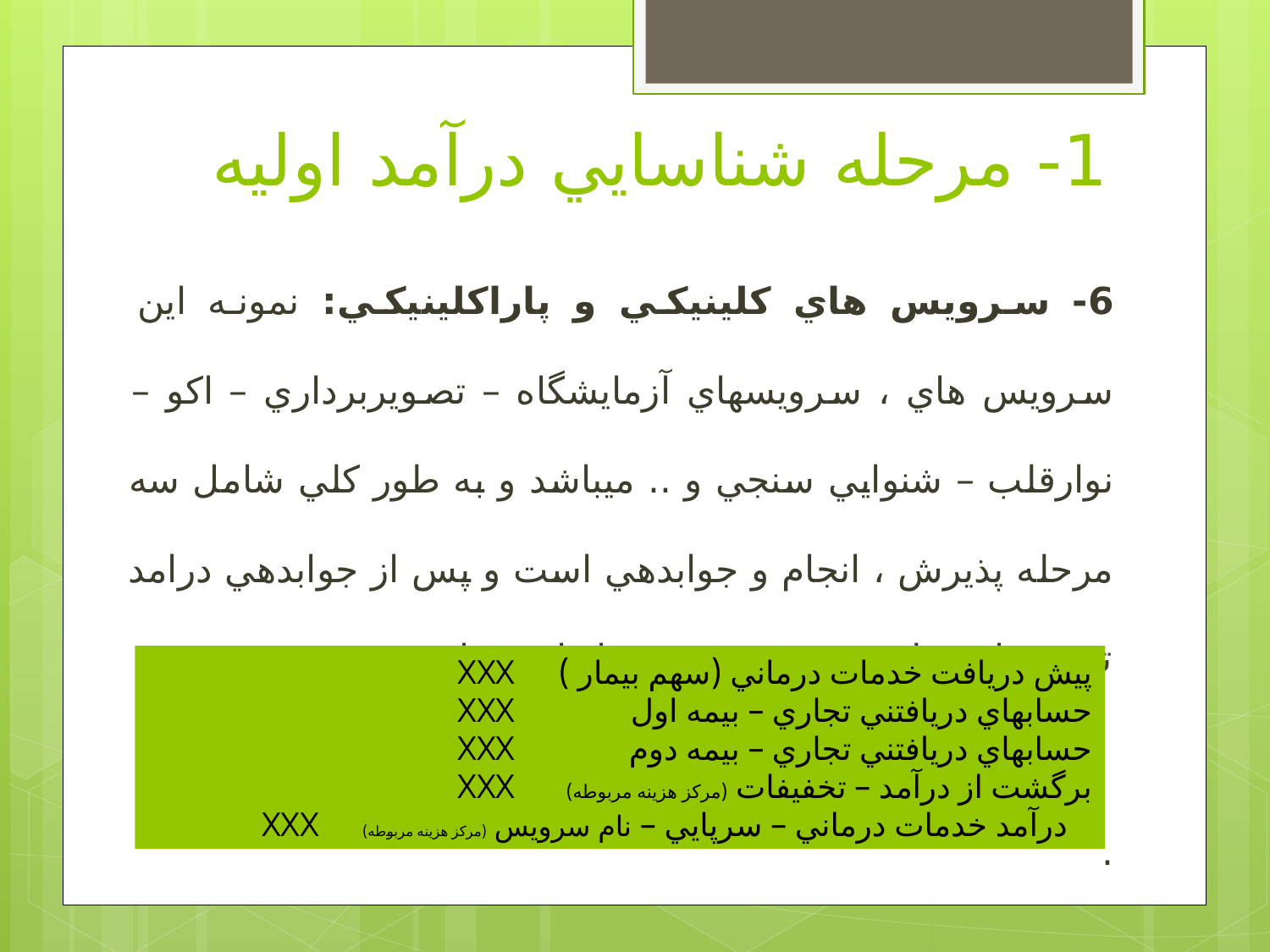

# 1- مرحله شناسايي درآمد اوليه
6- سرويس هاي كلينيكي و پاراكلينيكي: نمونه اين سرويس هاي ، سرويسهاي آزمايشگاه – تصويربرداري – اكو – نوارقلب – شنوايي سنجي و .. ميباشد و به طور كلي شامل سه مرحله پذيرش ، انجام و جوابدهي است و پس از جوابدهي درامد تحقق يافته تلقي شده و سند حسابداري ذيل ثبت ميشود :

.

پيش دريافت خدمات درماني (سهم بيمار )	XXX
حسابهاي دريافتني تجاري – بيمه اول		XXX
حسابهاي دريافتني تجاري – بيمه دوم		XXX
برگشت از درآمد – تخفيفات (مركز هزينه مربوطه)	 XXX
   درآمد خدمات درماني – سرپايي – نام سرويس (مركز هزينه مربوطه)            XXX